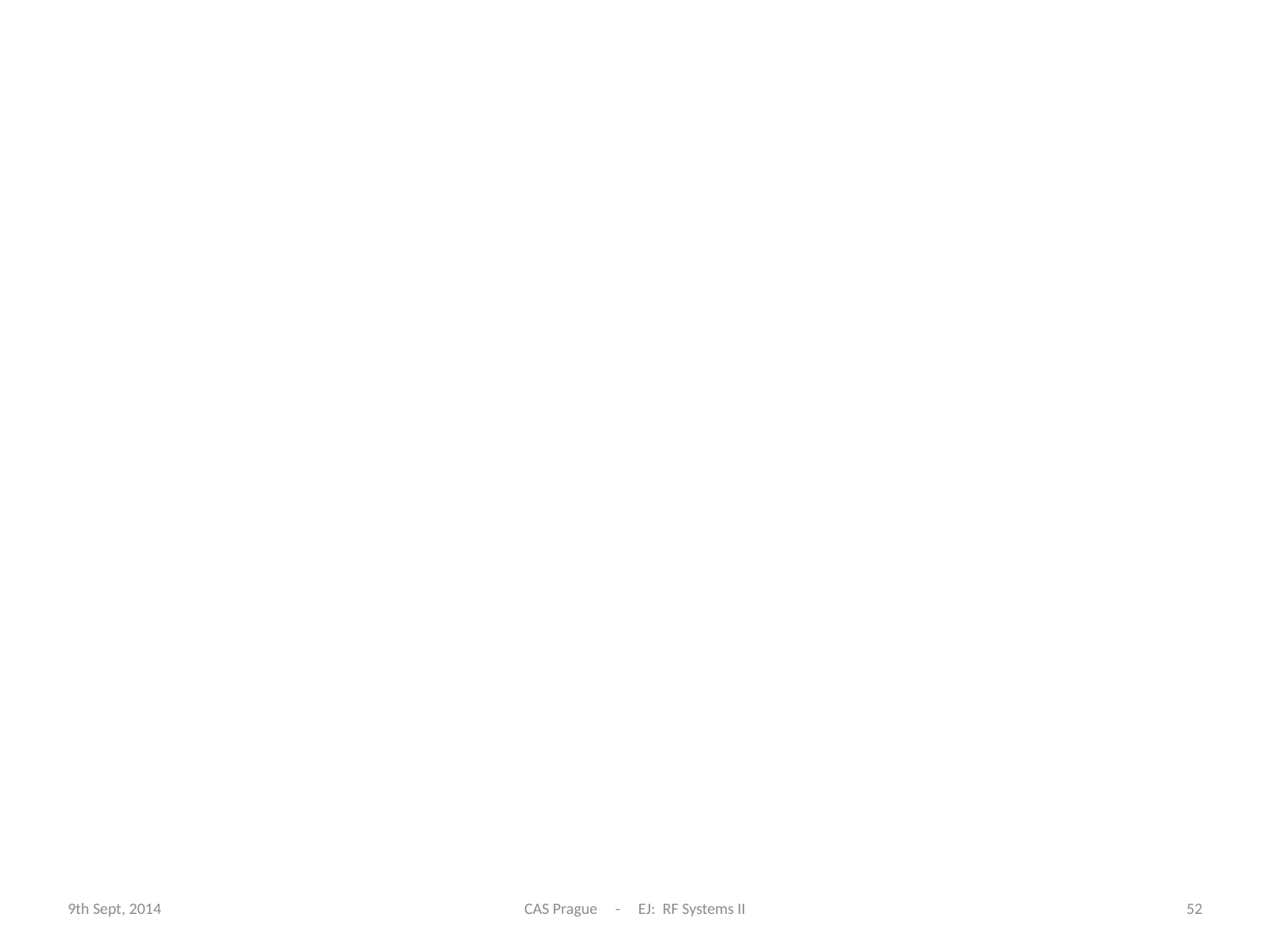

# RF power sources

9th Sept, 2014
CAS Prague     -     EJ:  RF Systems II
52